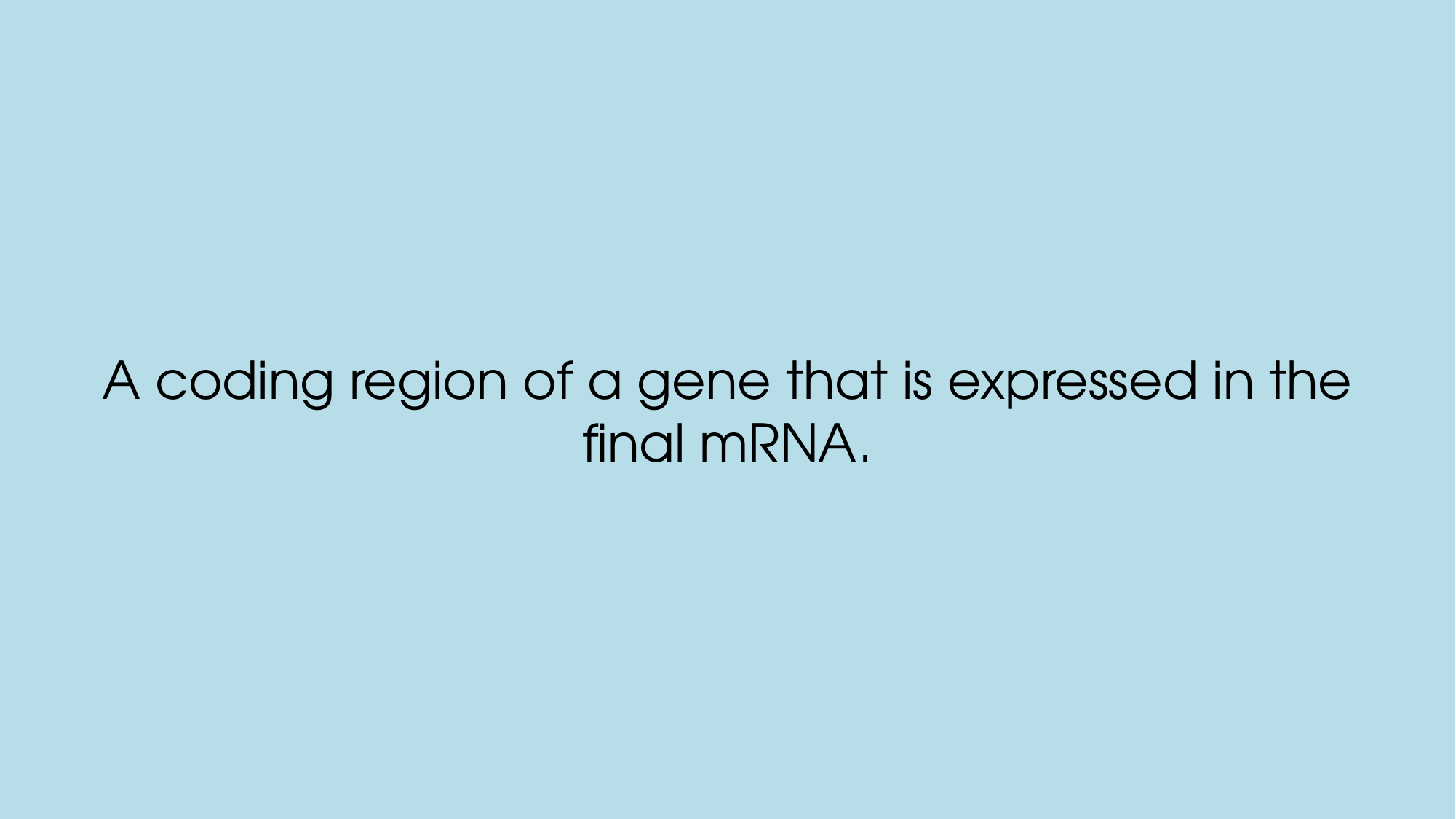

# A coding region of a gene that is expressed in the final mRNA.